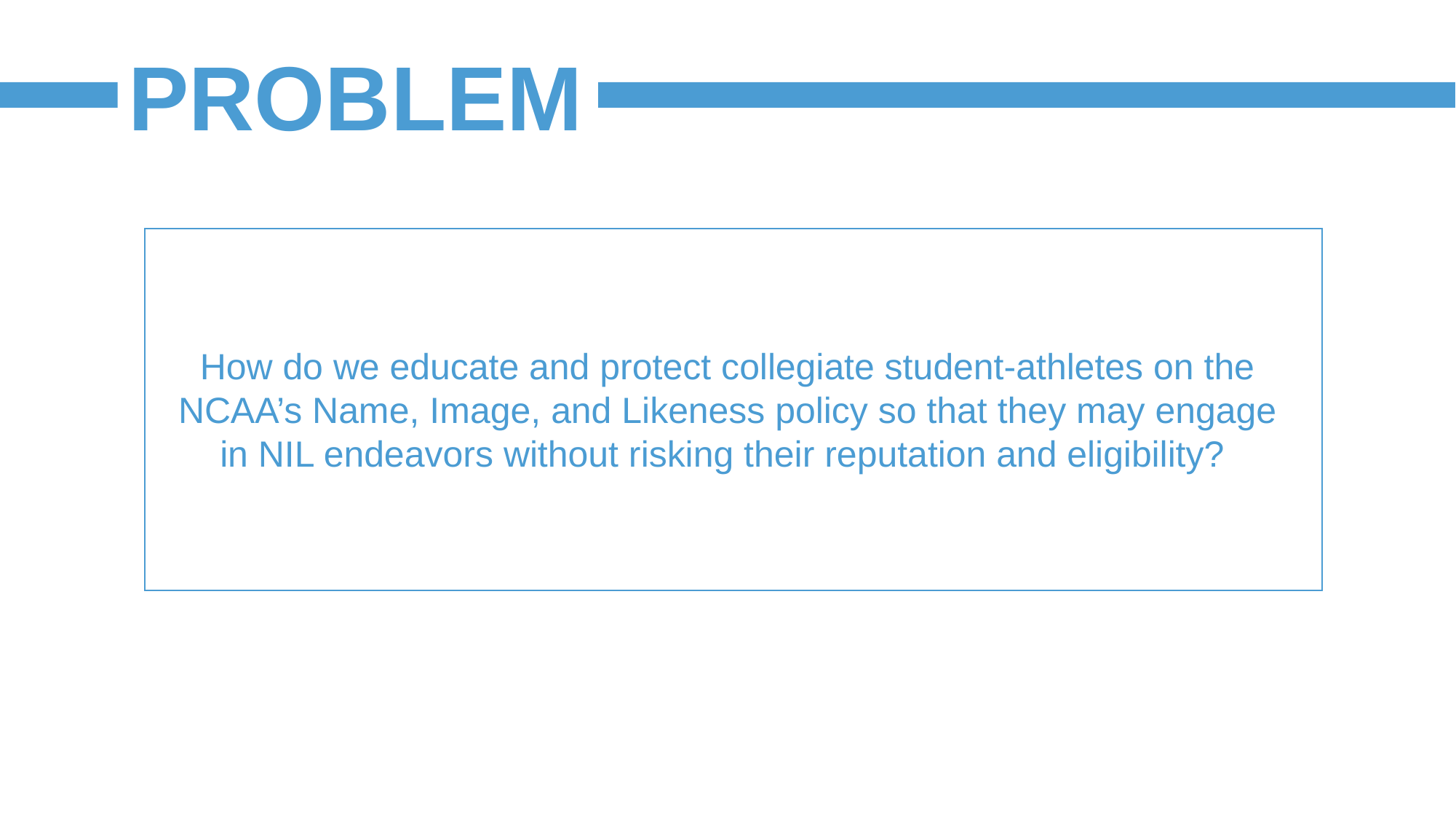

PROBLEM

How do we educate and protect collegiate student-athletes on the NCAA’s Name, Image, and Likeness policy so that they may engage in NIL endeavors without risking their reputation and eligibility?